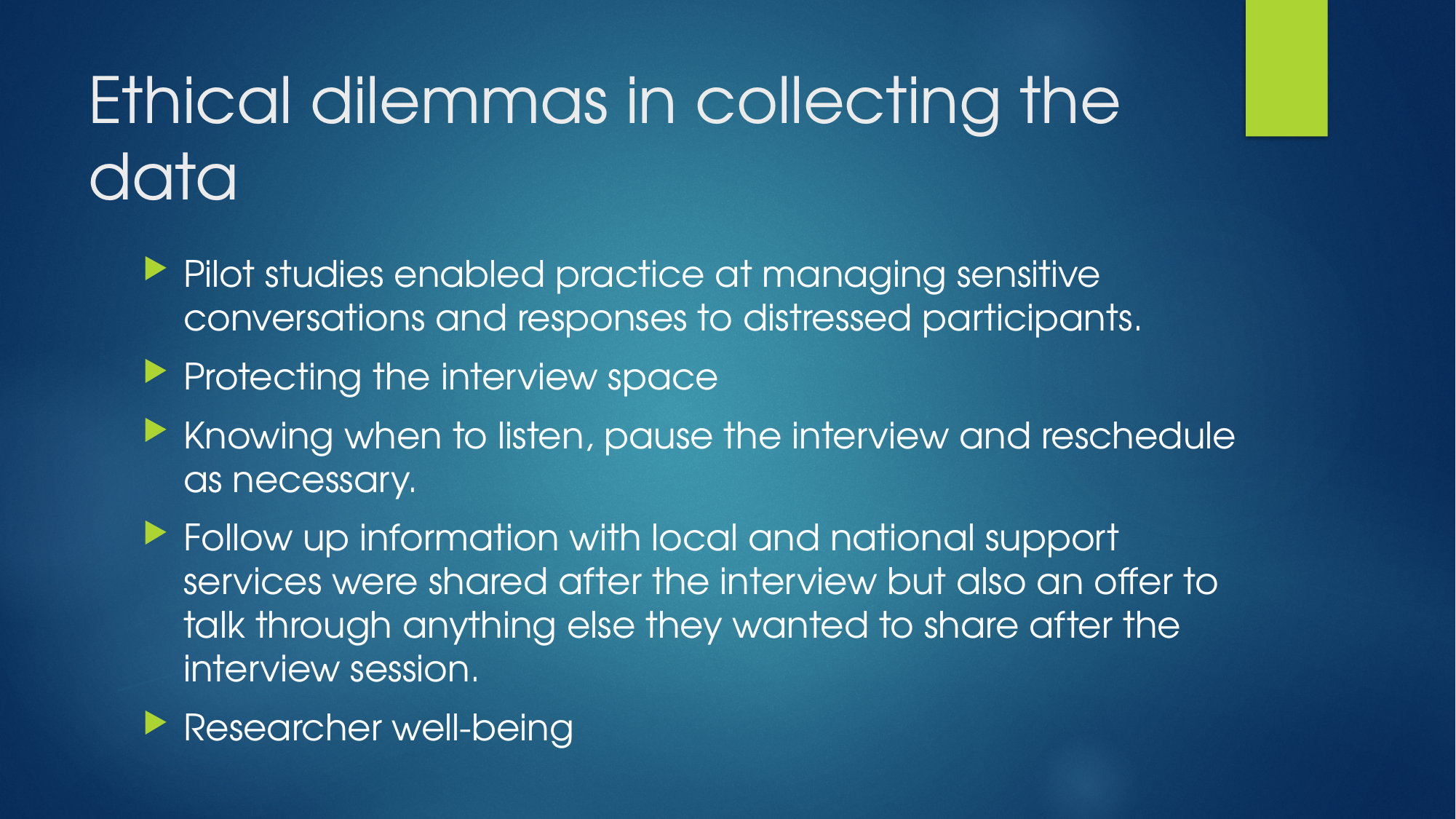

# Ethical dilemmas in collecting the data
Pilot studies enabled practice at managing sensitive conversations and responses to distressed participants.
Protecting the interview space
Knowing when to listen, pause the interview and reschedule as necessary.
Follow up information with local and national support services were shared after the interview but also an offer to talk through anything else they wanted to share after the interview session.
Researcher well-being